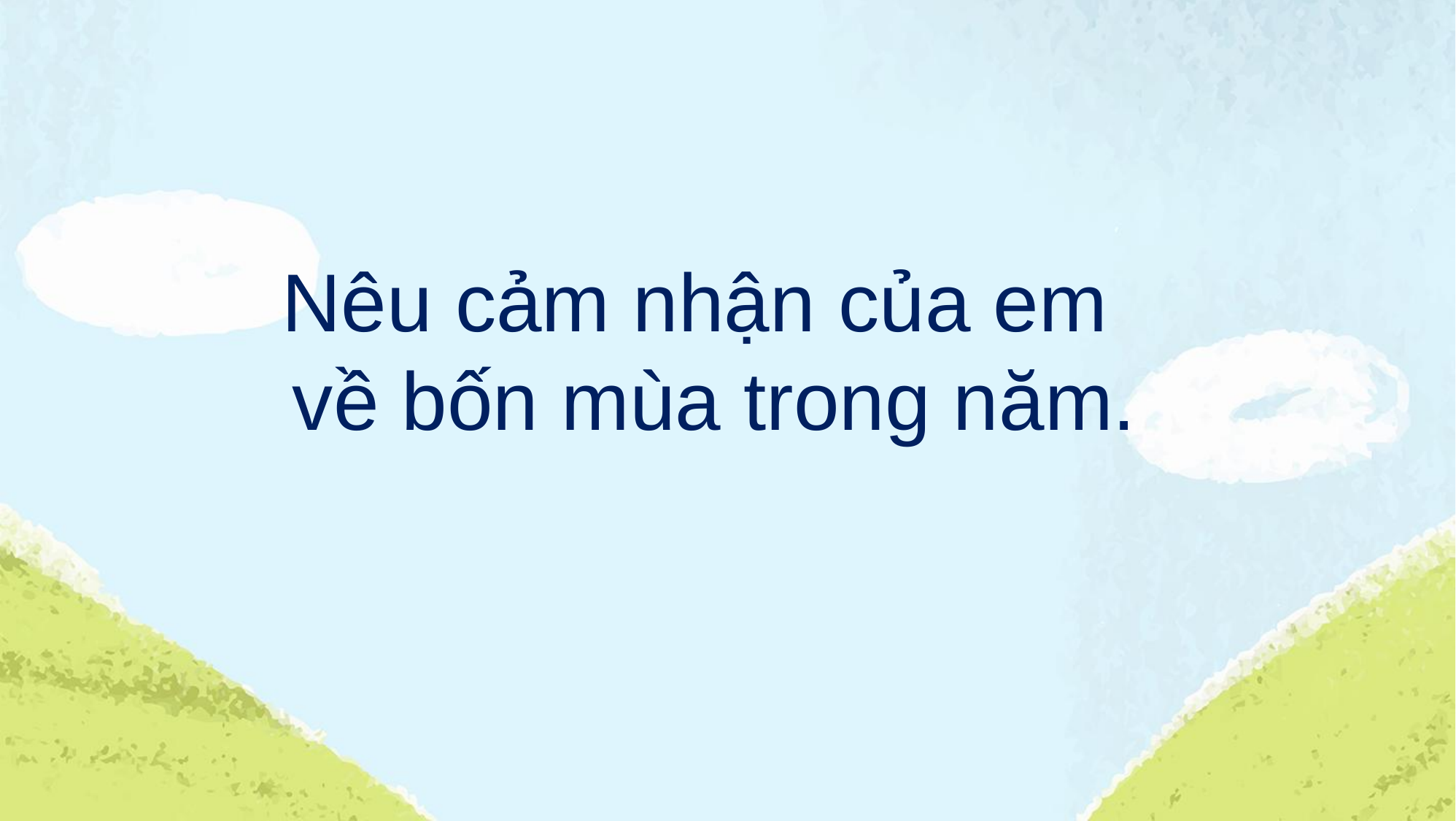

Nêu cảm nhận của em về bốn mùa trong năm.